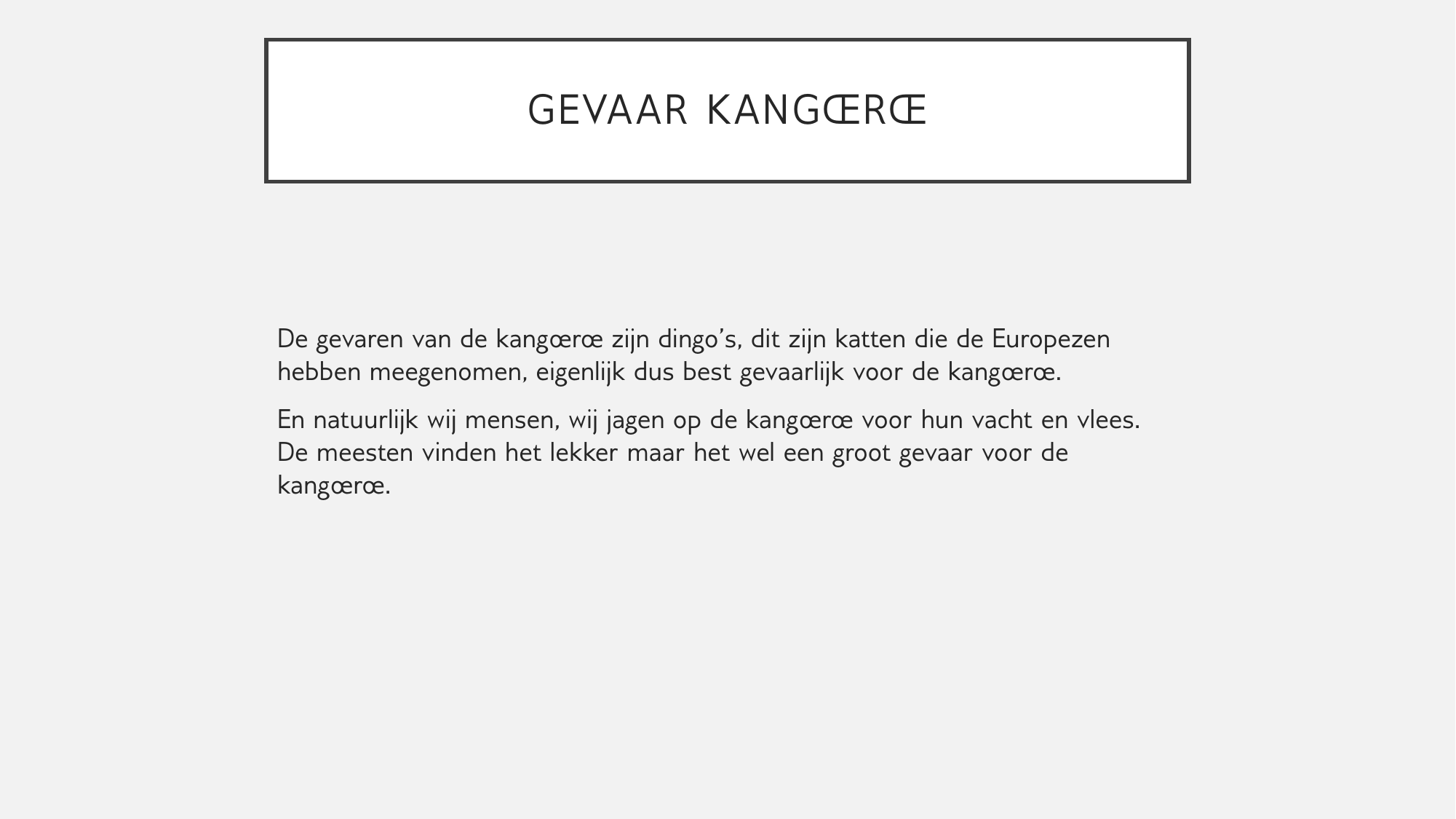

# Gevaar kangoeroe
De gevaren van de kangoeroe zijn dingo’s, dit zijn katten die de Europezen hebben meegenomen, eigenlijk dus best gevaarlijk voor de kangoeroe.
En natuurlijk wij mensen, wij jagen op de kangoeroe voor hun vacht en vlees. De meesten vinden het lekker maar het wel een groot gevaar voor de kangoeroe.